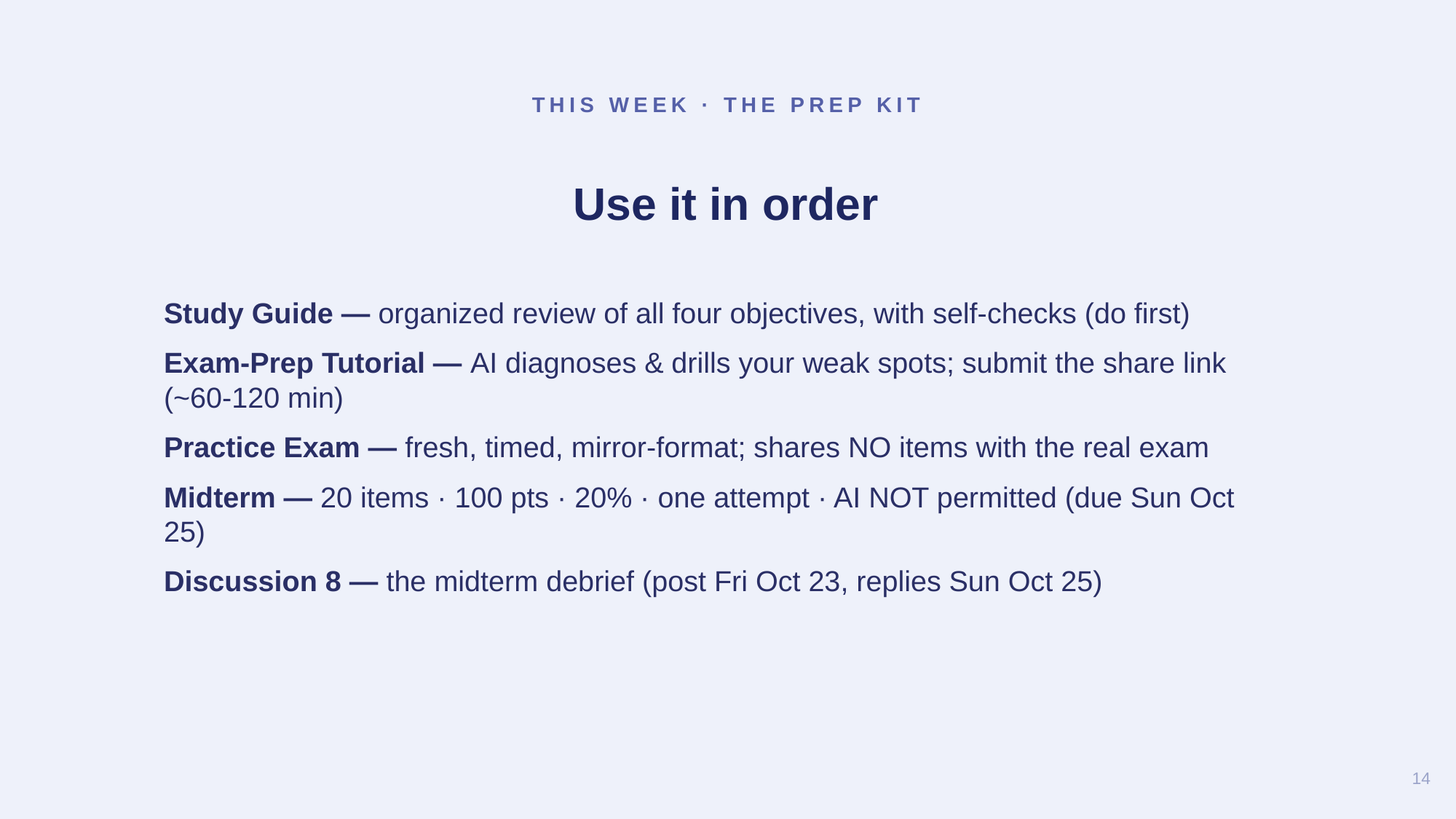

THIS WEEK · THE PREP KIT
Use it in order
Study Guide — organized review of all four objectives, with self-checks (do first)
Exam-Prep Tutorial — AI diagnoses & drills your weak spots; submit the share link (~60-120 min)
Practice Exam — fresh, timed, mirror-format; shares NO items with the real exam
Midterm — 20 items · 100 pts · 20% · one attempt · AI NOT permitted (due Sun Oct 25)
Discussion 8 — the midterm debrief (post Fri Oct 23, replies Sun Oct 25)
14